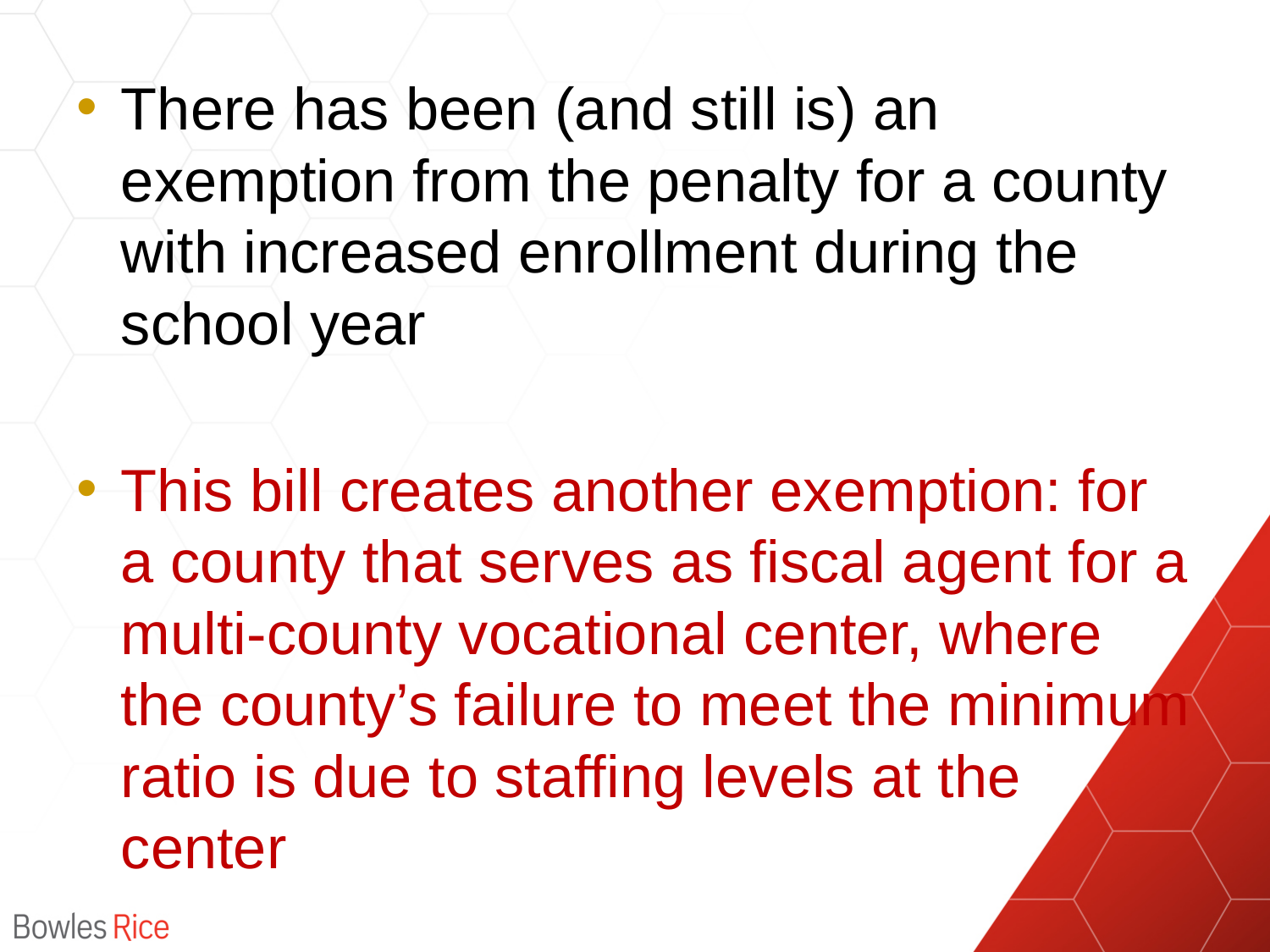

#
There has been (and still is) an exemption from the penalty for a county with increased enrollment during the school year

This bill creates another exemption: for a county that serves as fiscal agent for a multi-county vocational center, where the county’s failure to meet the minimum ratio is due to staffing levels at the center